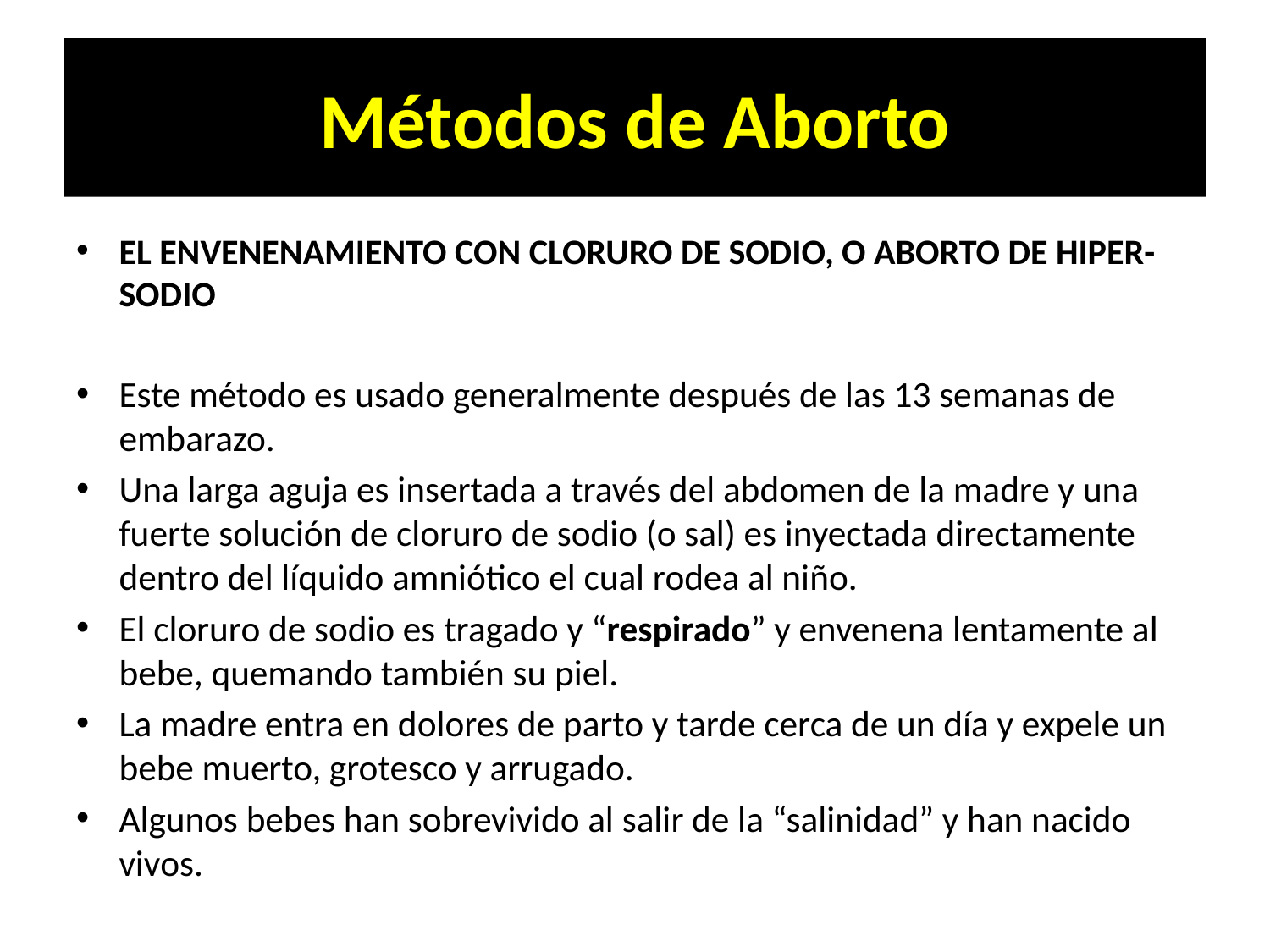

# Métodos de Aborto
EL ENVENENAMIENTO CON CLORURO DE SODIO, O ABORTO DE HIPER-SODIO

Este método es usado generalmente después de las 13 semanas de embarazo.
Una larga aguja es insertada a través del abdomen de la madre y una fuerte solución de cloruro de sodio (o sal) es inyectada directamente dentro del líquido amniótico el cual rodea al niño.
El cloruro de sodio es tragado y “respirado” y envenena lentamente al bebe, quemando también su piel.
La madre entra en dolores de parto y tarde cerca de un día y expele un bebe muerto, grotesco y arrugado.
Algunos bebes han sobrevivido al salir de la “salinidad” y han nacido vivos.